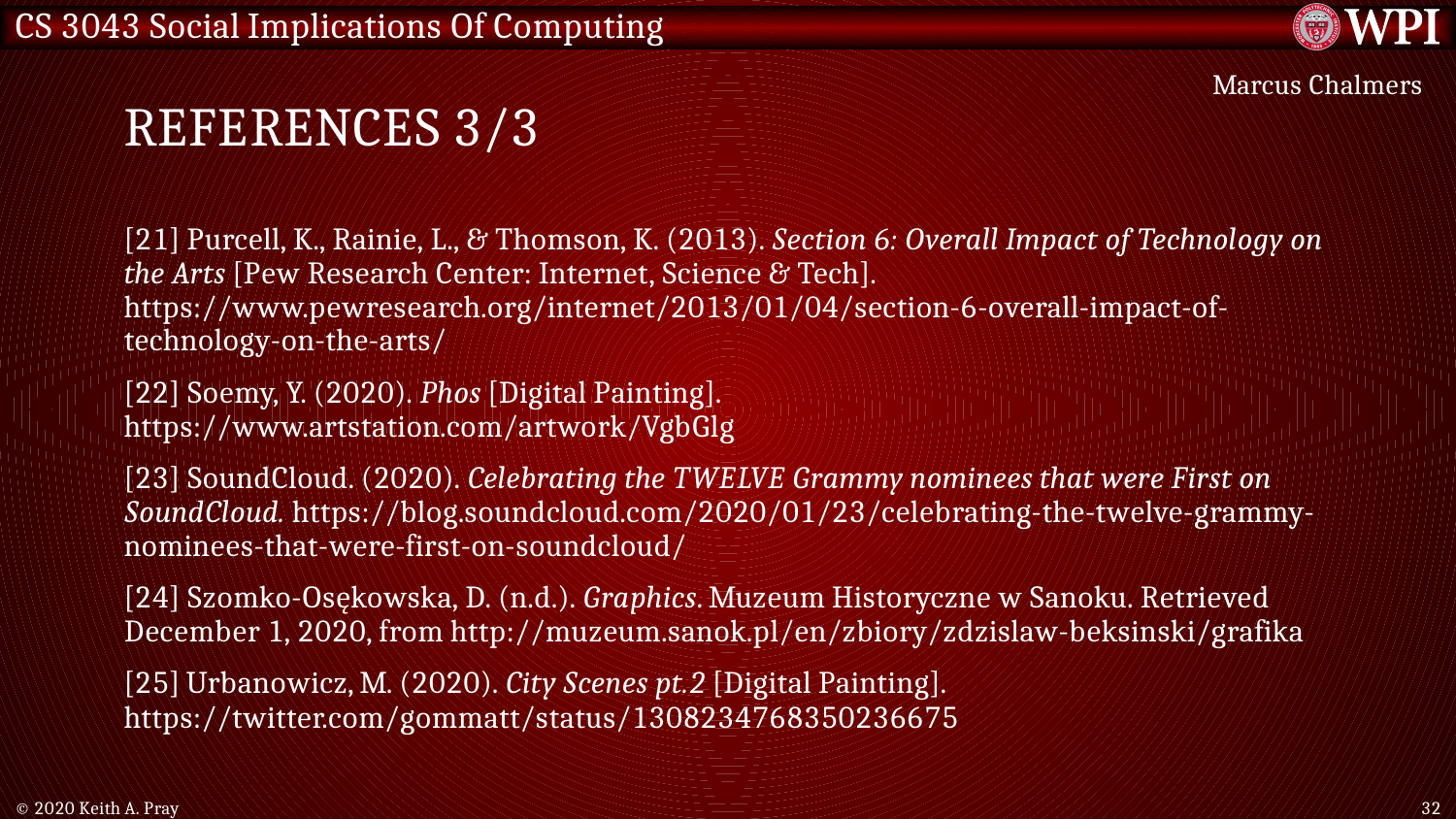

# References 3/3
Marcus Chalmers
[21] Purcell, K., Rainie, L., & Thomson, K. (2013). Section 6: Overall Impact of Technology on the Arts [Pew Research Center: Internet, Science & Tech]. https://www.pewresearch.org/internet/2013/01/04/section-6-overall-impact-of-technology-on-the-arts/
[22] Soemy, Y. (2020). Phos [Digital Painting]. https://www.artstation.com/artwork/VgbGlg
[23] SoundCloud. (2020). Celebrating the TWELVE Grammy nominees that were First on SoundCloud. https://blog.soundcloud.com/2020/01/23/celebrating-the-twelve-grammy-nominees-that-were-first-on-soundcloud/
[24] Szomko-Osękowska, D. (n.d.). Graphics. Muzeum Historyczne w Sanoku. Retrieved December 1, 2020, from http://muzeum.sanok.pl/en/zbiory/zdzislaw-beksinski/grafika
[25] Urbanowicz, M. (2020). City Scenes pt.2 [Digital Painting]. https://twitter.com/gommatt/status/1308234768350236675
© 2020 Keith A. Pray
32